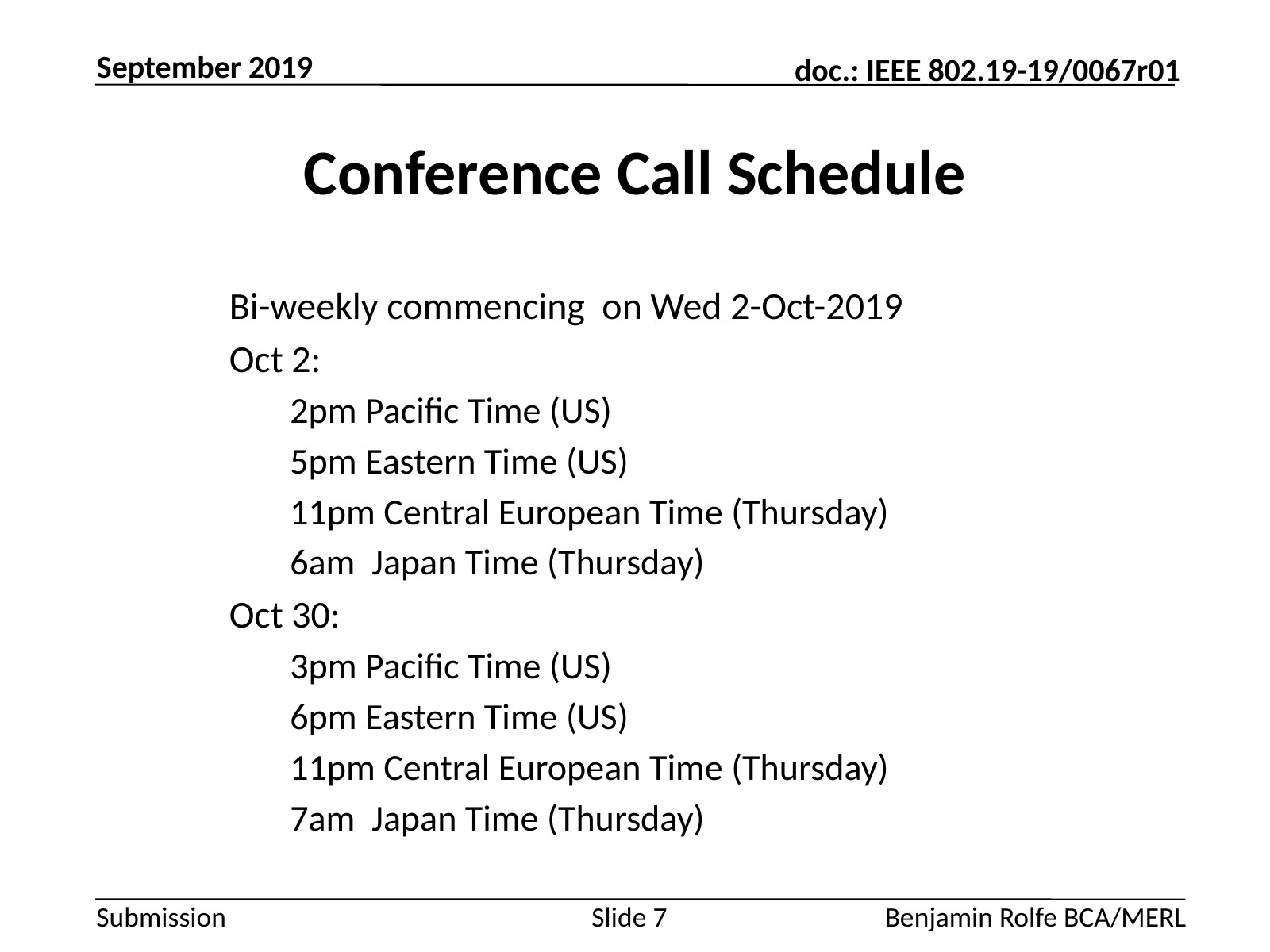

September 2019
# Conference Call Schedule
Bi-weekly commencing  on Wed 2-Oct-2019
Oct 2:
2pm Pacific Time (US)
5pm Eastern Time (US)
11pm Central European Time (Thursday)
6am  Japan Time (Thursday)
Oct 30:
3pm Pacific Time (US)
6pm Eastern Time (US)
11pm Central European Time (Thursday)
7am  Japan Time (Thursday)

Slide 7
Benjamin Rolfe BCA/MERL